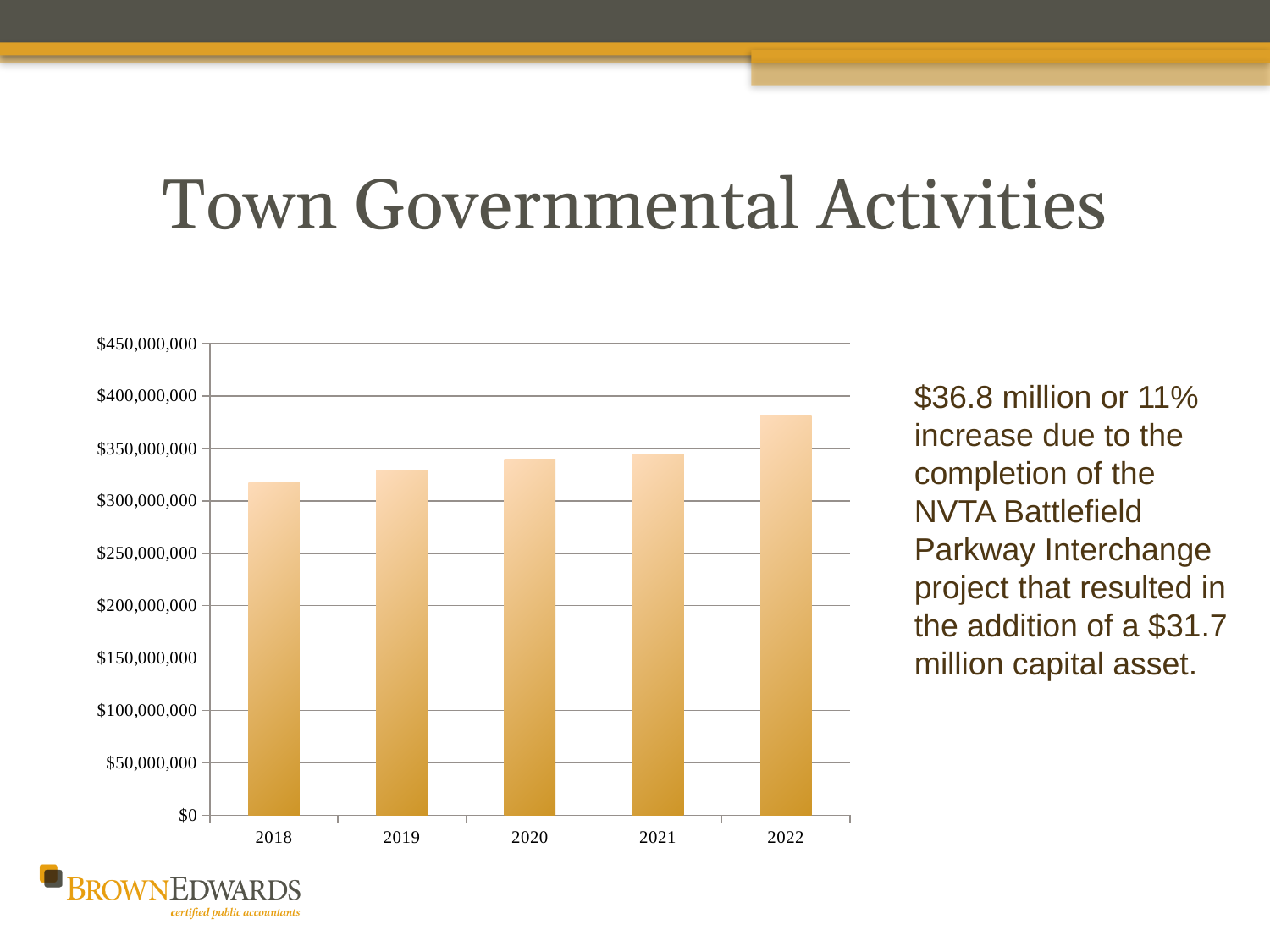

# Town Governmental Activities

### Chart

| Category |  |
|---|---|
| 2018 | 317081488.0 |
| 2019 | 329254663.0 |
| 2020 | 338644597.0 |
| 2021 | 344532320.0 |
| 2022 | 381361922.0 |
$36.8 million or 11% increase due to the completion of the NVTA Battlefield Parkway Interchange project that resulted in the addition of a $31.7 million capital asset.